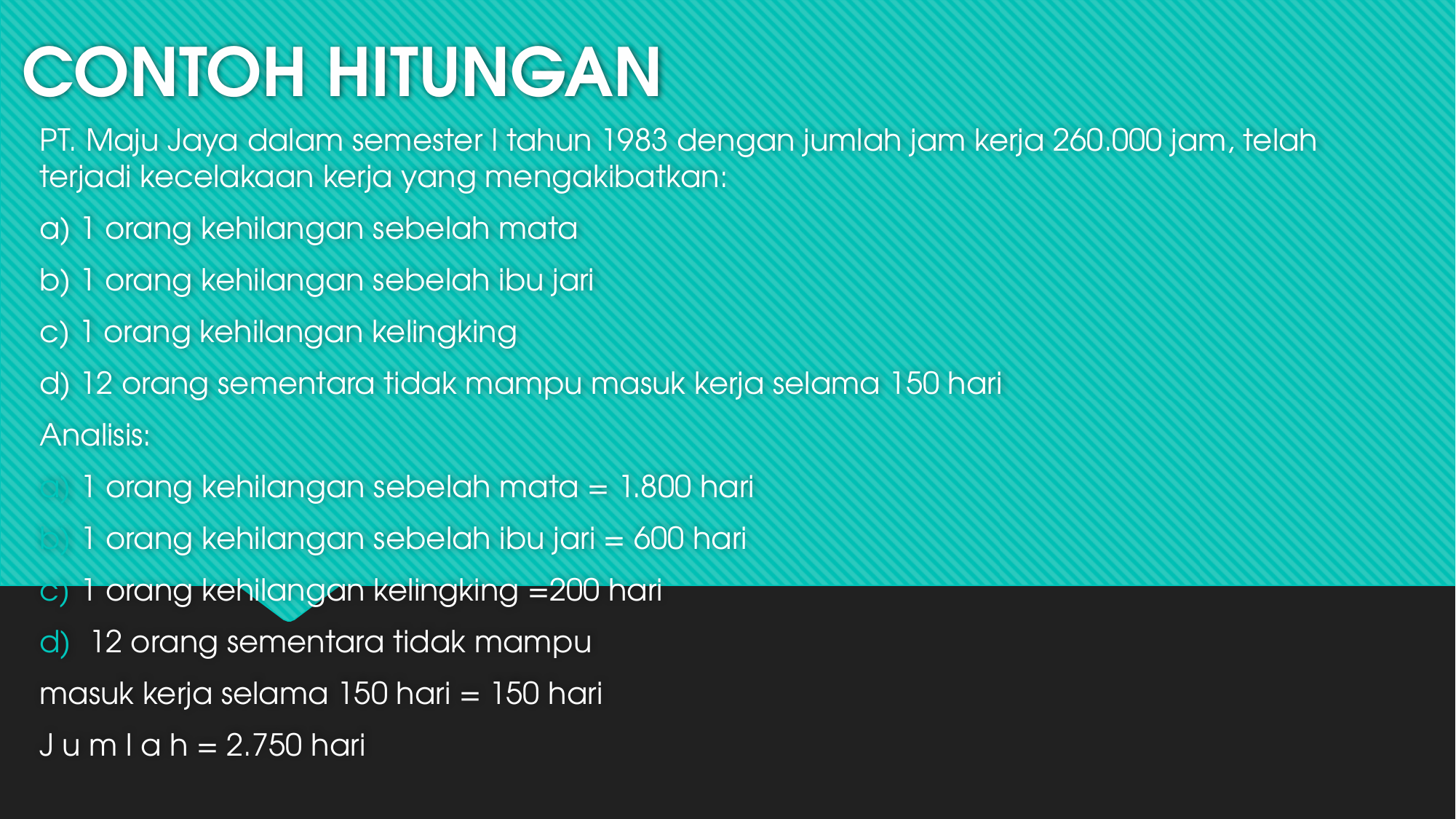

# CONTOH HITUNGAN
PT. Maju Jaya dalam semester I tahun 1983 dengan jumlah jam kerja 260.000 jam, telah terjadi kecelakaan kerja yang mengakibatkan:
a) 1 orang kehilangan sebelah mata
b) 1 orang kehilangan sebelah ibu jari
c) 1 orang kehilangan kelingking
d) 12 orang sementara tidak mampu masuk kerja selama 150 hari
Analisis:
1 orang kehilangan sebelah mata = 1.800 hari
1 orang kehilangan sebelah ibu jari = 600 hari
1 orang kehilangan kelingking =200 hari
 12 orang sementara tidak mampu
masuk kerja selama 150 hari = 150 hari
J u m l a h = 2.750 hari